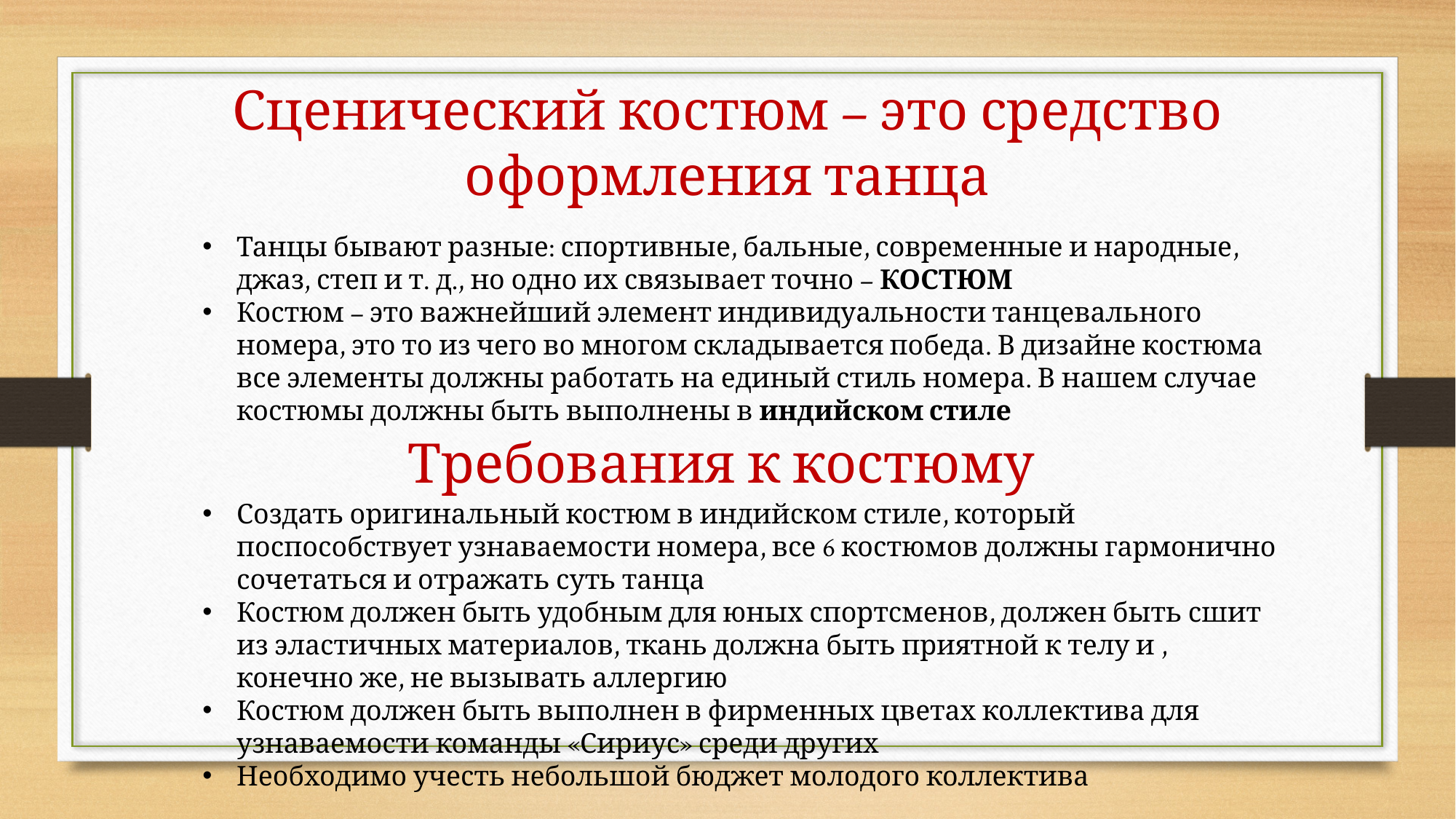

Сценический костюм – это средство оформления танца
Танцы бывают разные: спортивные, бальные, современные и народные, джаз, степ и т. д., но одно их связывает точно – КОСТЮМ
Костюм – это важнейший элемент индивидуальности танцевального номера, это то из чего во многом складывается победа. В дизайне костюма все элементы должны работать на единый стиль номера. В нашем случае костюмы должны быть выполнены в индийском стиле
Требования к костюму
Создать оригинальный костюм в индийском стиле, который поспособствует узнаваемости номера, все 6 костюмов должны гармонично сочетаться и отражать суть танца
Костюм должен быть удобным для юных спортсменов, должен быть сшит из эластичных материалов, ткань должна быть приятной к телу и , конечно же, не вызывать аллергию
Костюм должен быть выполнен в фирменных цветах коллектива для узнаваемости команды «Сириус» среди других
Необходимо учесть небольшой бюджет молодого коллектива